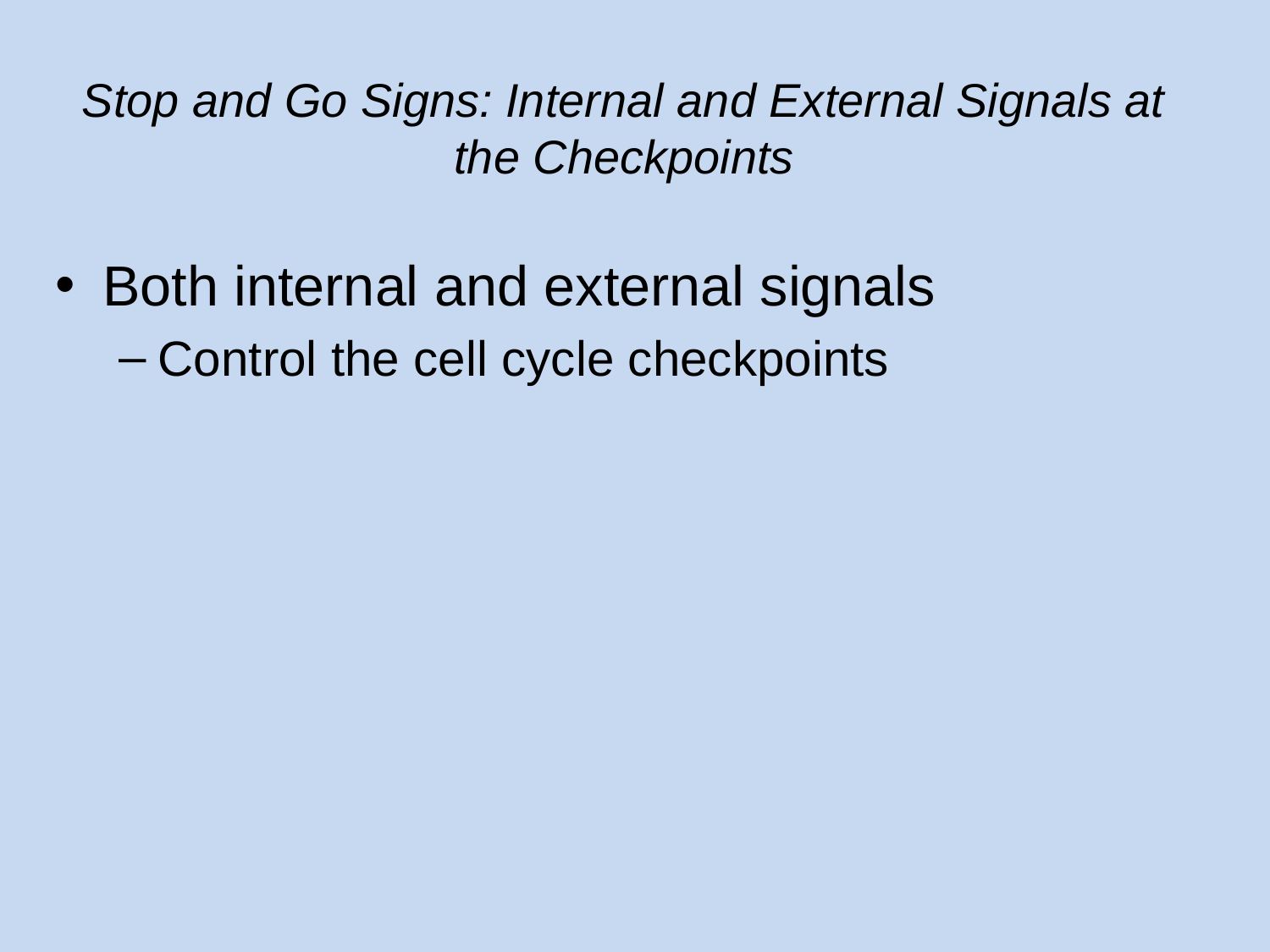

# Stop and Go Signs: Internal and External Signals at the Checkpoints
Both internal and external signals
Control the cell cycle checkpoints